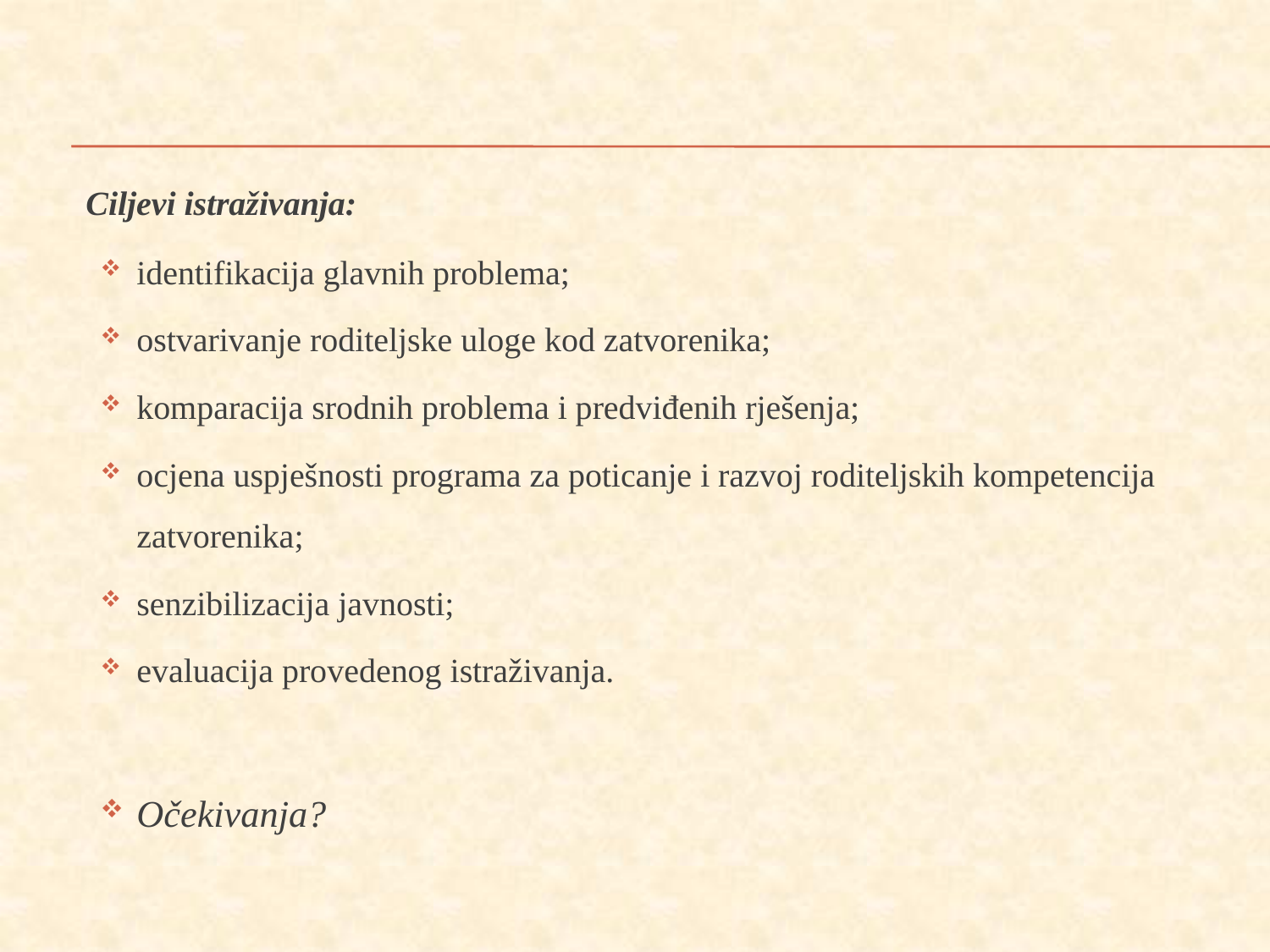

Ciljevi istraživanja:
identifikacija glavnih problema;
ostvarivanje roditeljske uloge kod zatvorenika;
komparacija srodnih problema i predviđenih rješenja;
ocjena uspješnosti programa za poticanje i razvoj roditeljskih kompetencija zatvorenika;
senzibilizacija javnosti;
evaluacija provedenog istraživanja.

Očekivanja?